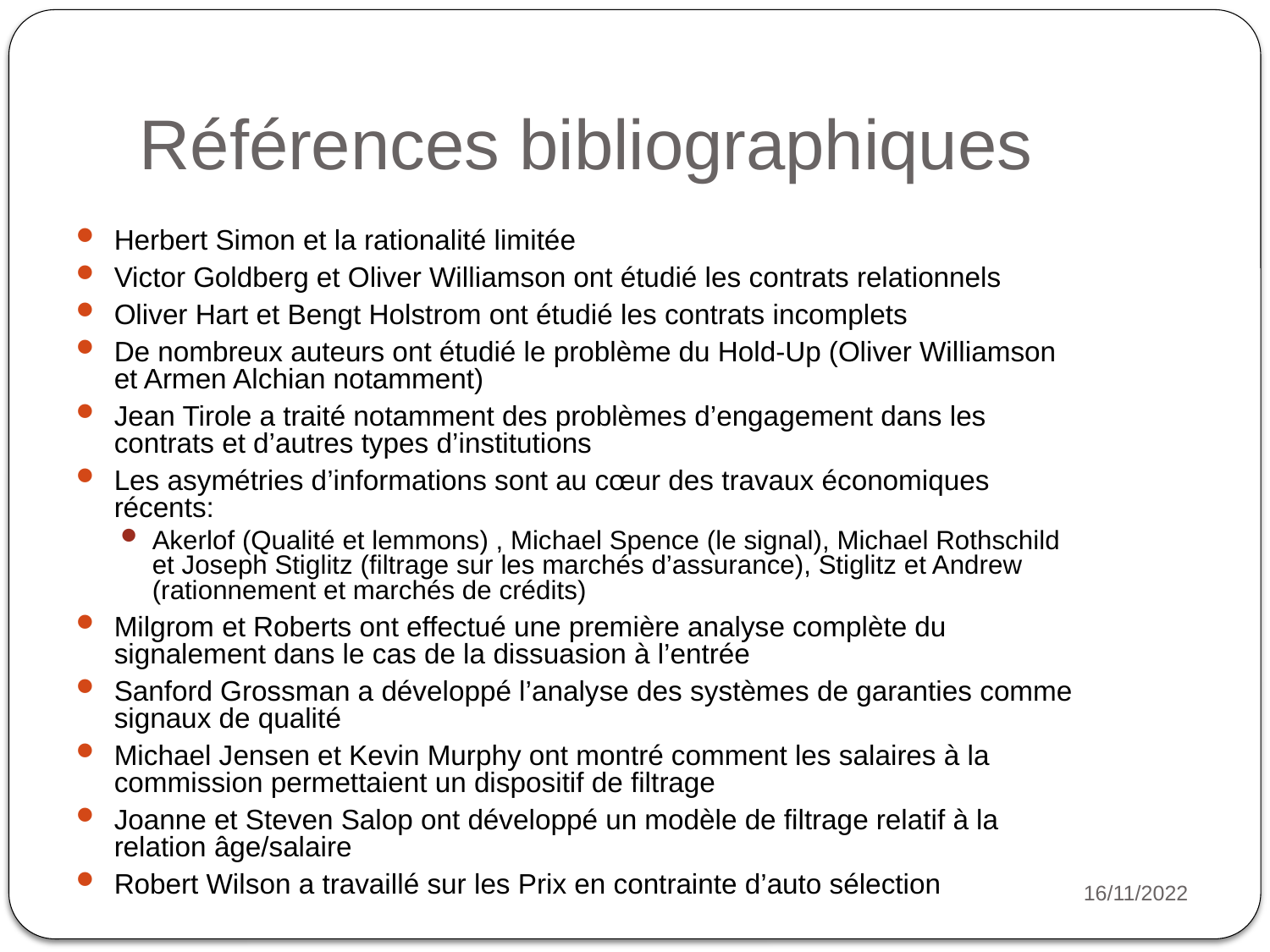

# Références bibliographiques
Herbert Simon et la rationalité limitée
Victor Goldberg et Oliver Williamson ont étudié les contrats relationnels
Oliver Hart et Bengt Holstrom ont étudié les contrats incomplets
De nombreux auteurs ont étudié le problème du Hold-Up (Oliver Williamson et Armen Alchian notamment)
Jean Tirole a traité notamment des problèmes d’engagement dans les contrats et d’autres types d’institutions
Les asymétries d’informations sont au cœur des travaux économiques récents:
Akerlof (Qualité et lemmons) , Michael Spence (le signal), Michael Rothschild et Joseph Stiglitz (filtrage sur les marchés d’assurance), Stiglitz et Andrew (rationnement et marchés de crédits)
Milgrom et Roberts ont effectué une première analyse complète du signalement dans le cas de la dissuasion à l’entrée
Sanford Grossman a développé l’analyse des systèmes de garanties comme signaux de qualité
Michael Jensen et Kevin Murphy ont montré comment les salaires à la commission permettaient un dispositif de filtrage
Joanne et Steven Salop ont développé un modèle de filtrage relatif à la relation âge/salaire
Robert Wilson a travaillé sur les Prix en contrainte d’auto sélection
23
16/11/2022